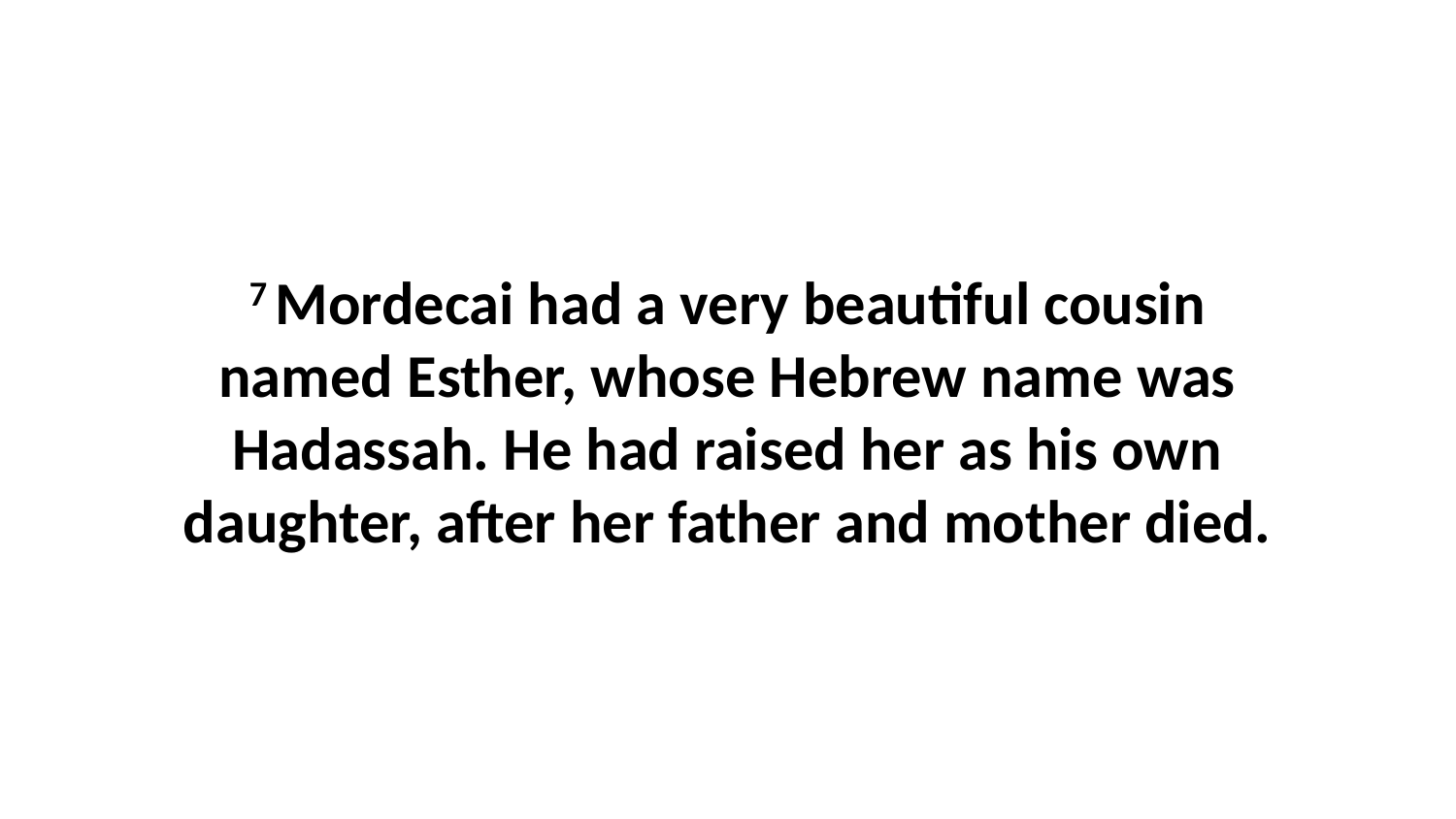

7 Mordecai had a very beautiful cousin named Esther, whose Hebrew name was Hadassah. He had raised her as his own daughter, after her father and mother died.